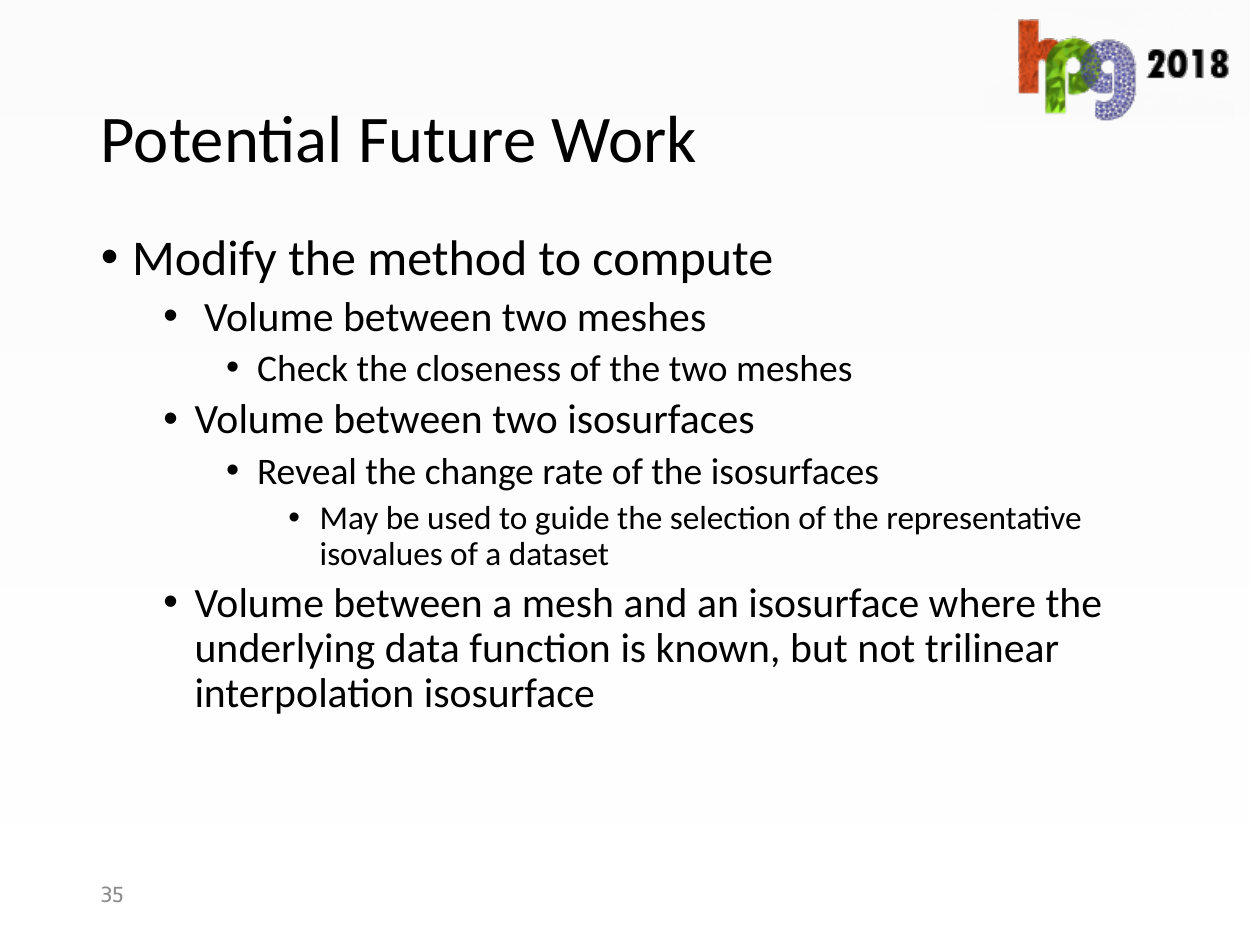

# Potential Future Work
Modify the method to compute
 Volume between two meshes
Check the closeness of the two meshes
Volume between two isosurfaces
Reveal the change rate of the isosurfaces
May be used to guide the selection of the representative isovalues of a dataset
Volume between a mesh and an isosurface where the underlying data function is known, but not trilinear interpolation isosurface

35